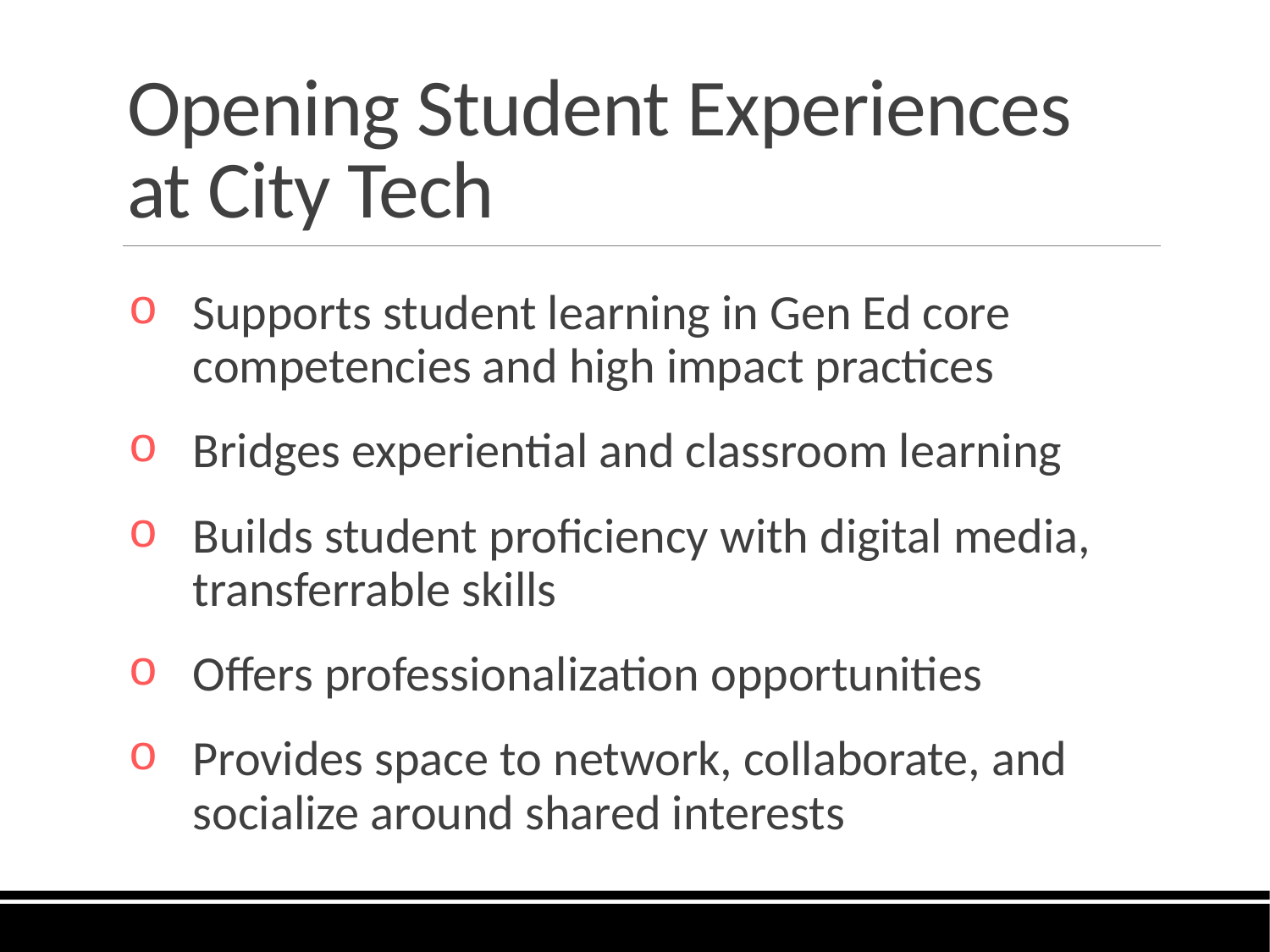

# Opening Student Experiences at City Tech
Supports student learning in Gen Ed core competencies and high impact practices
Bridges experiential and classroom learning
Builds student proficiency with digital media, transferrable skills
Offers professionalization opportunities
Provides space to network, collaborate, and socialize around shared interests